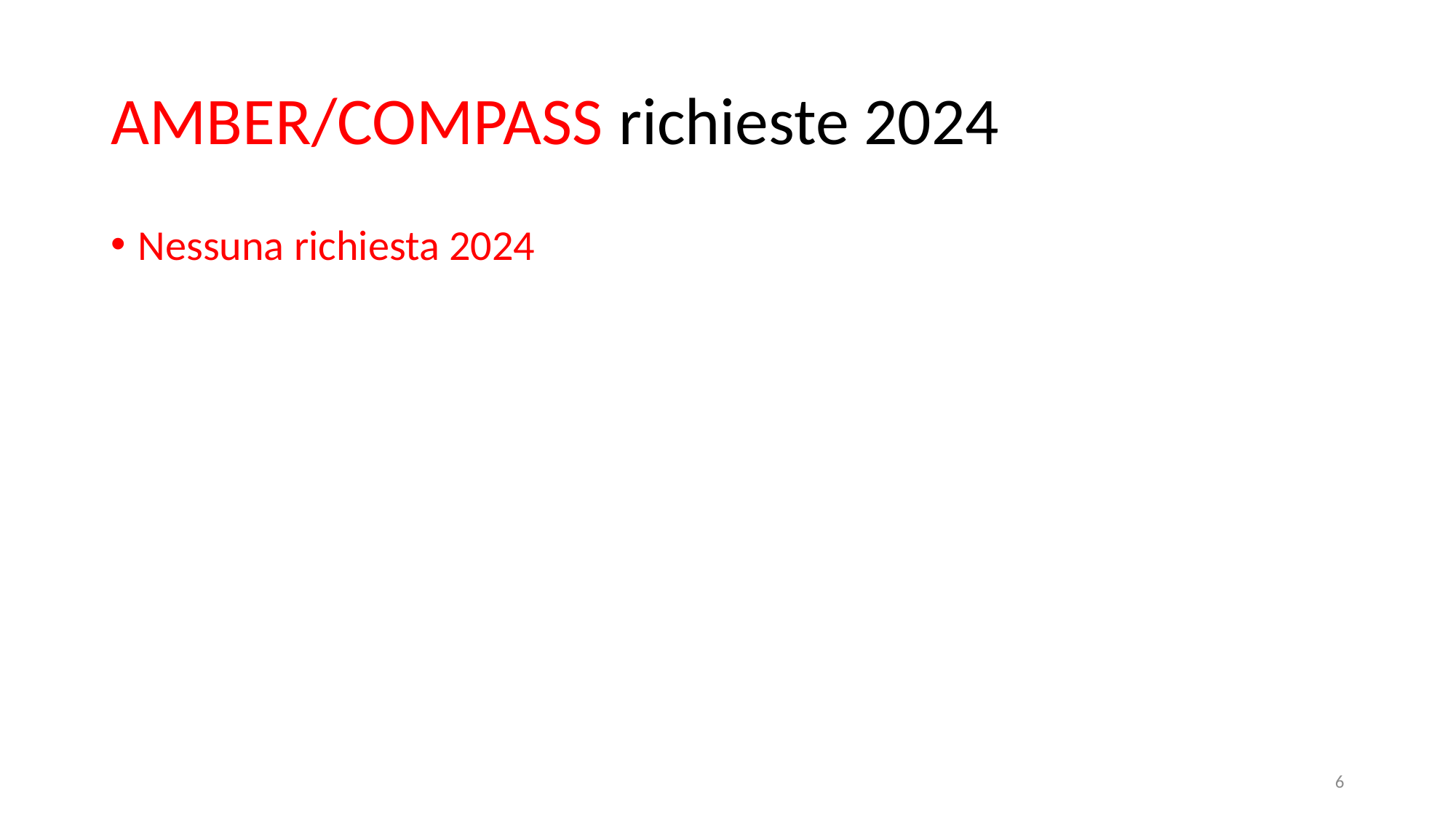

# AMBER/COMPASS richieste 2024
Nessuna richiesta 2024
6